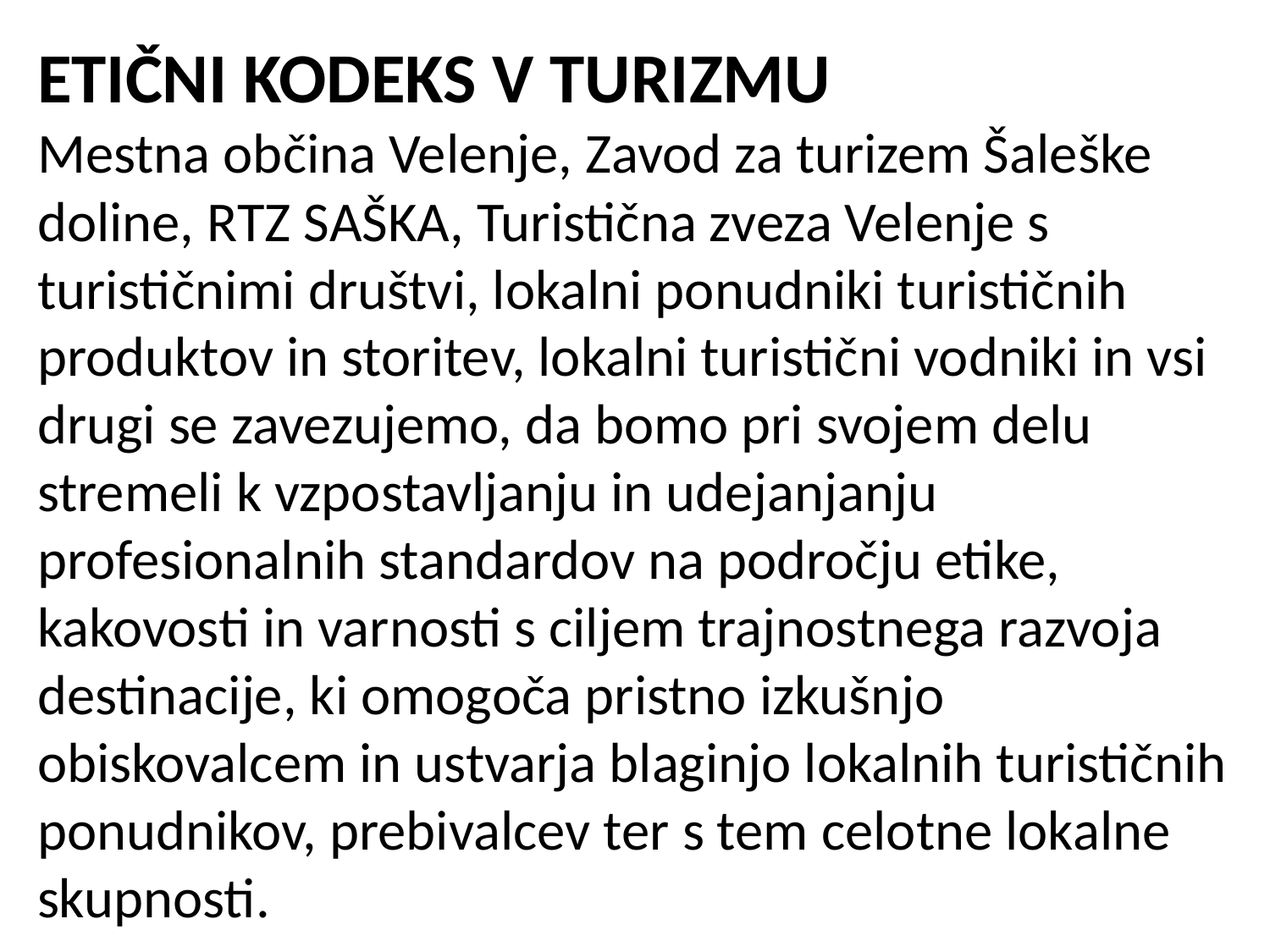

ETIČNI KODEKS V TURIZMU
Mestna občina Velenje, Zavod za turizem Šaleške doline, RTZ SAŠKA, Turistična zveza Velenje s turističnimi društvi, lokalni ponudniki turističnih produktov in storitev, lokalni turistični vodniki in vsi drugi se zavezujemo, da bomo pri svojem delu stremeli k vzpostavljanju in udejanjanju profesionalnih standardov na področju etike, kakovosti in varnosti s ciljem trajnostnega razvoja destinacije, ki omogoča pristno izkušnjo obiskovalcem in ustvarja blaginjo lokalnih turističnih ponudnikov, prebivalcev ter s tem celotne lokalne skupnosti.